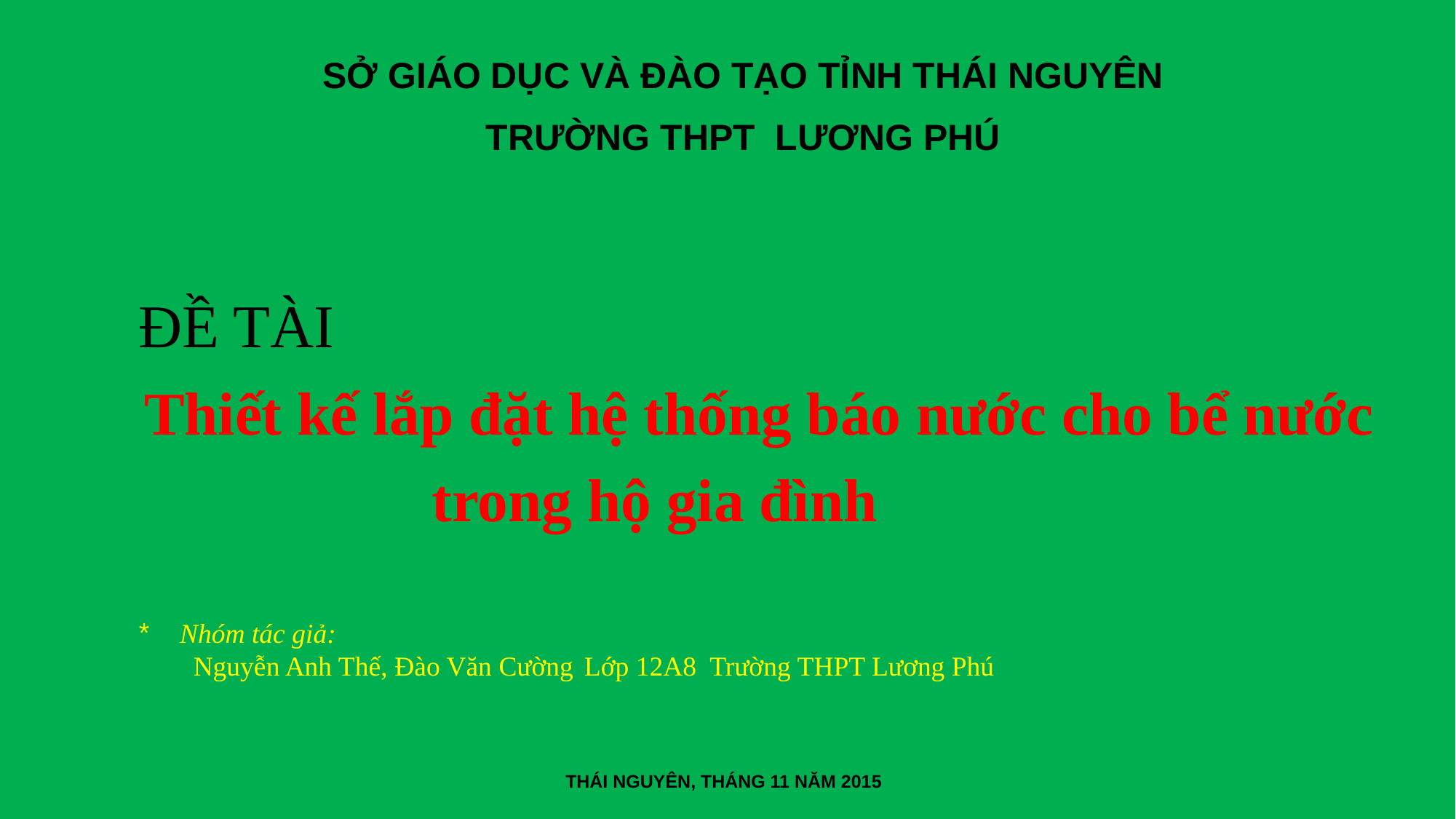

SỞ GIÁO DỤC VÀ ĐÀO TẠO TỈNH THÁI NGUYÊN
TRƯỜNG THPT  LƯƠNG PHÚ
ĐỀ TÀI
Thiết kế lắp đặt hệ thống báo nước cho bể nước trong hộ gia đình
Nhóm tác giả:
Nguyễn Anh Thế, Đào Văn Cường  Lớp 12A8  Trường THPT Lương Phú
THÁI NGUYÊN, THÁNG 11 NĂM 2015